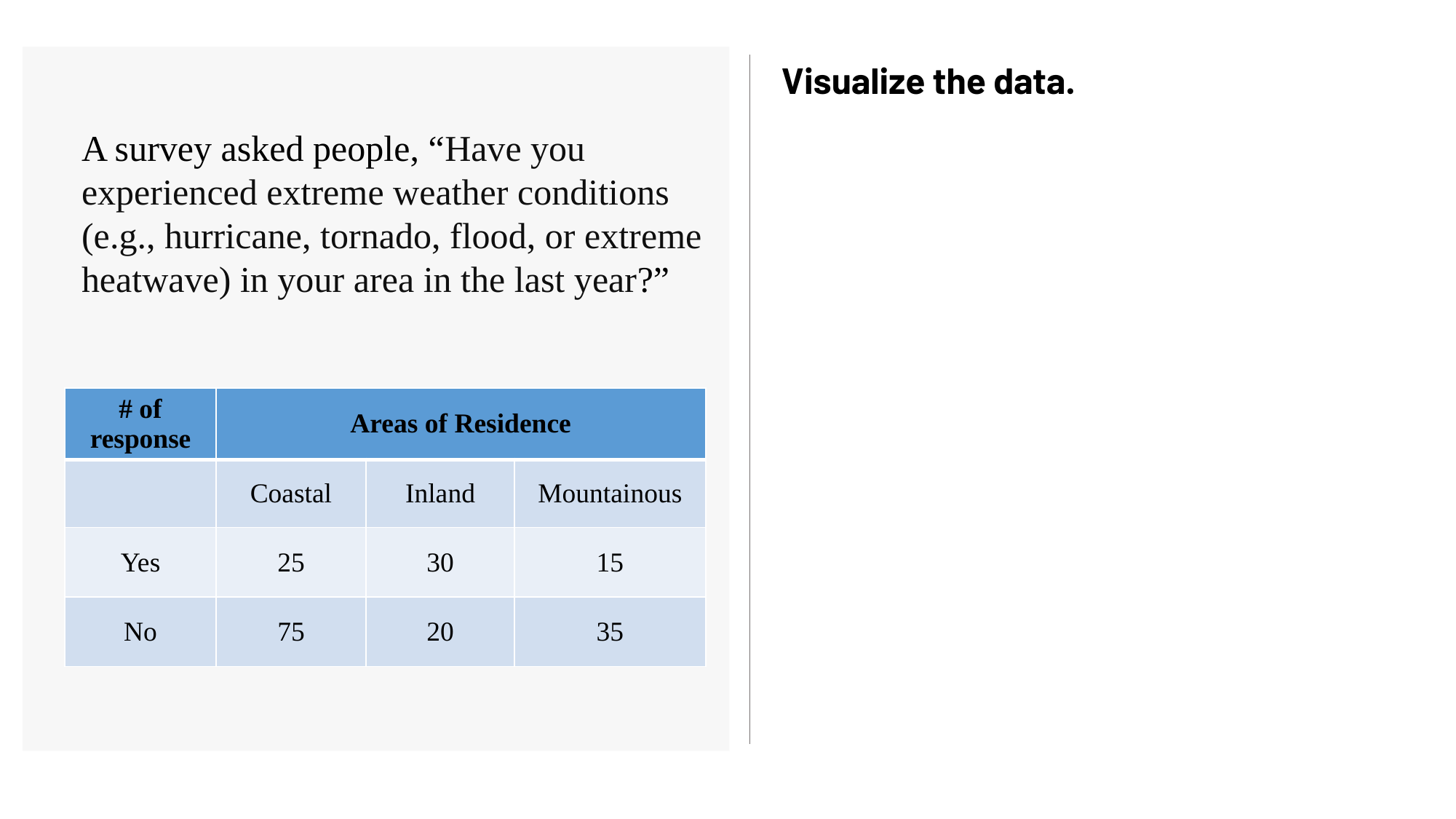

Visualize the data.
A survey asked people, “Have you experienced extreme weather conditions (e.g., hurricane, tornado, flood, or extreme heatwave) in your area in the last year?”

| # of response | Areas of Residence |  |  |
| --- | --- | --- | --- |
|  | Coastal | Inland | Mountainous |
| Yes | 25 | 30 | 15 |
| No | 75 | 20 | 35 |